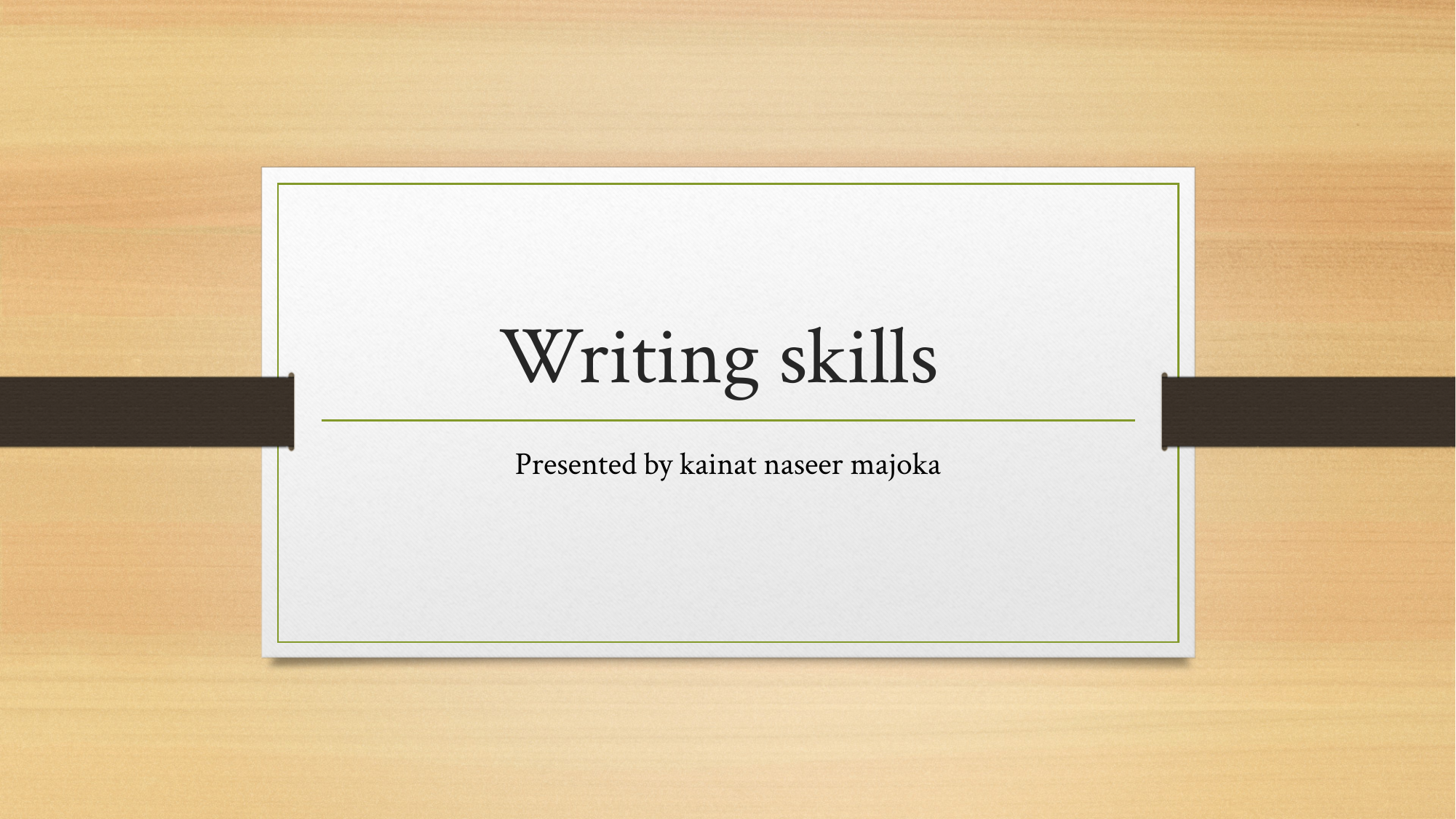

# Writing skills
Presented by kainat naseer majoka